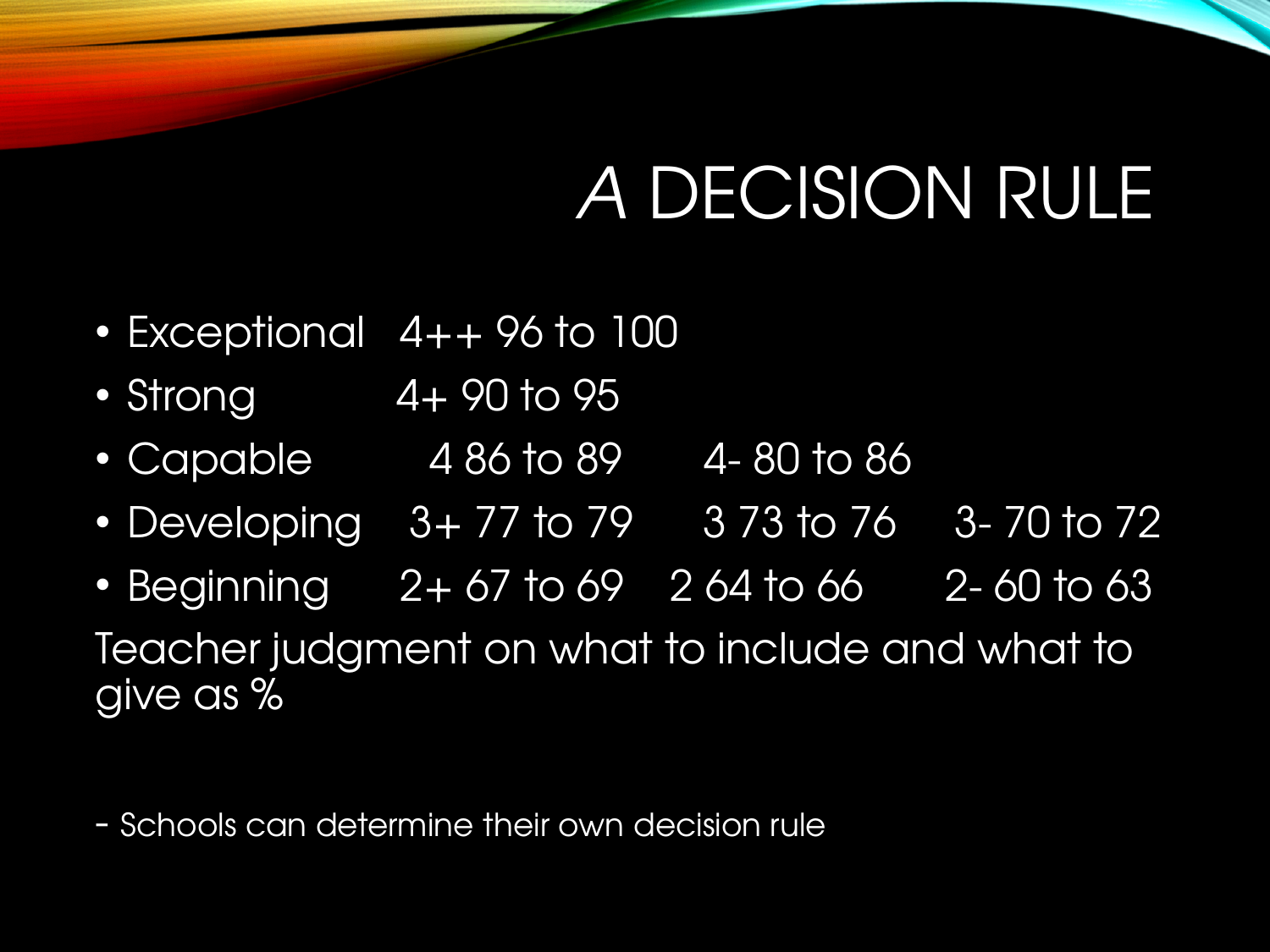

# A decision rule
Exceptional   4++ 96 to 100
Strong            4+ 90 to 95
Capable          4 86 to 89       4- 80 to 86
Developing    3+ 77 to 79      3 73 to 76     3- 70 to 72
Beginning      2+ 67 to 69    2 64 to 66       2- 60 to 63
Teacher judgment on what to include and what to  give as %

- Schools can determine their own decision rule